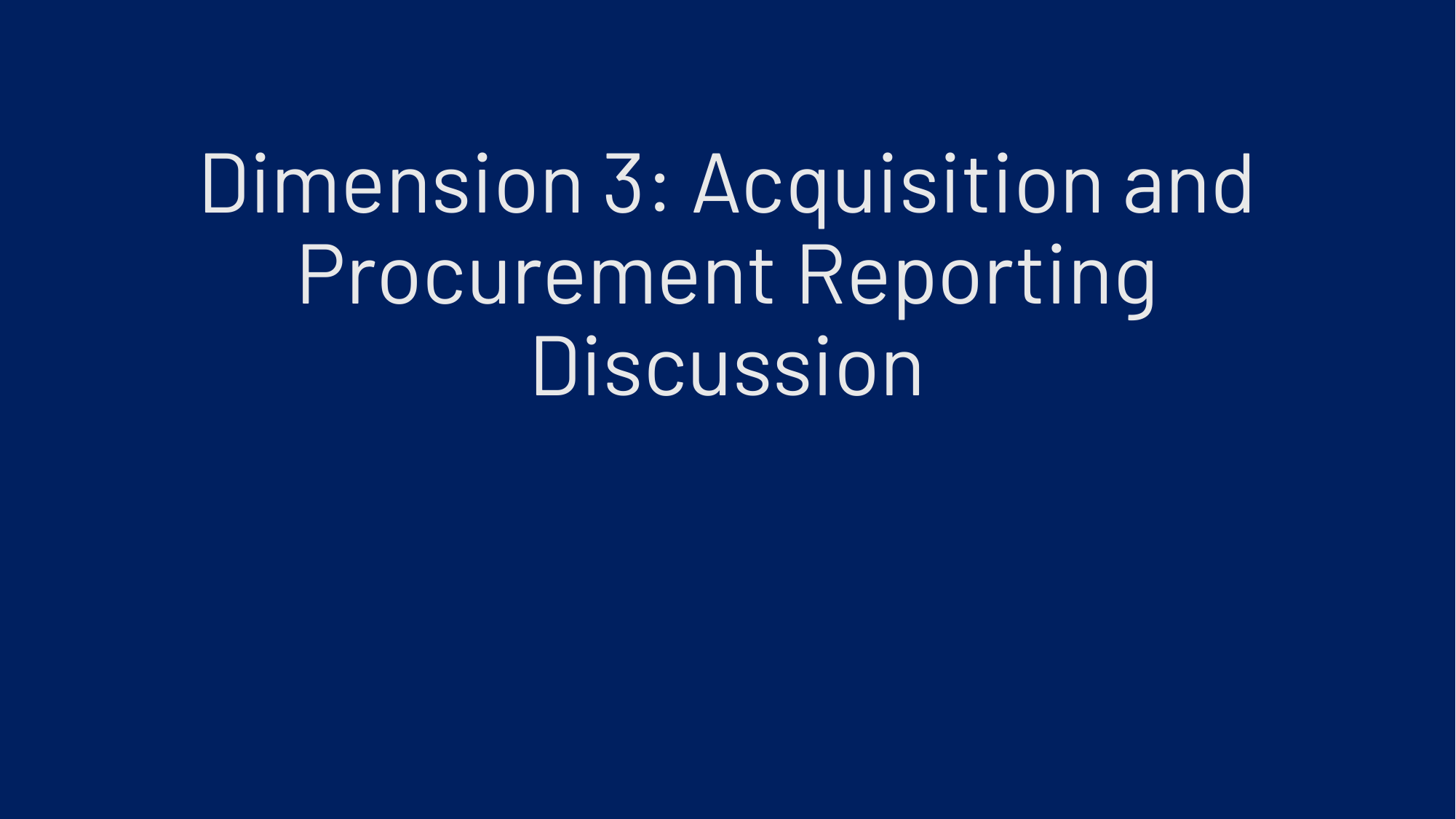

# Dimension 3: Acquisition and Procurement Reporting Discussion